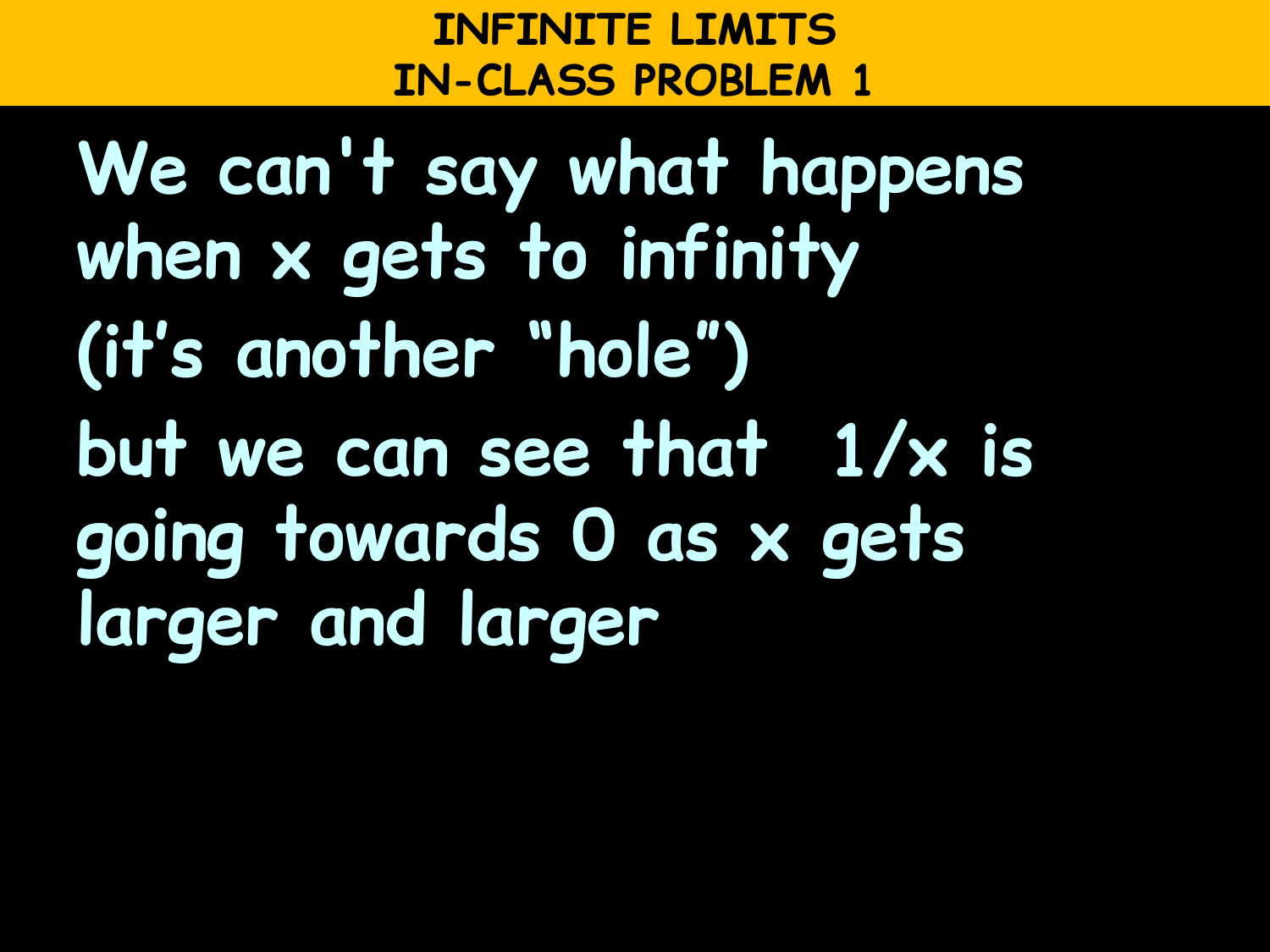

INFINITE LIMITS
IN-CLASS PROBLEM 1
We can't say what happens when x gets to infinity
(it’s another “hole”)
but we can see that  1/x is going towards 0 as x gets larger and larger